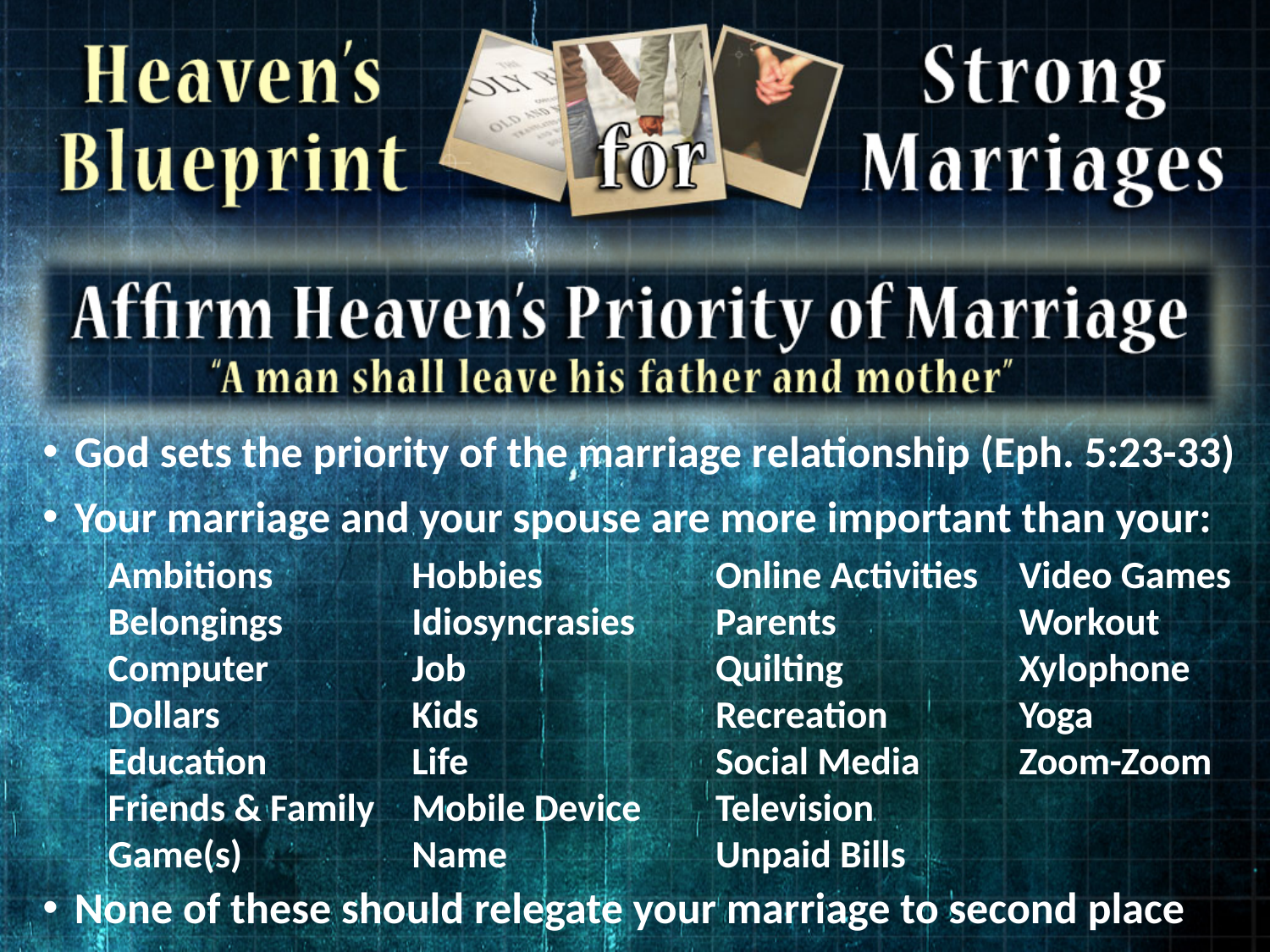

God sets the priority of the marriage relationship (Eph. 5:23-33)
Your marriage and your spouse are more important than your:

None of these should relegate your marriage to second place
Ambitions
Belongings
Computer
Dollars
Education
Friends & Family
Game(s)
Hobbies
Idiosyncrasies
Job
Kids
Life
Mobile Device
Name
Online Activities
Parents
Quilting
Recreation
Social Media
Television
Unpaid Bills
Video Games
Workout
Xylophone
Yoga
Zoom-Zoom